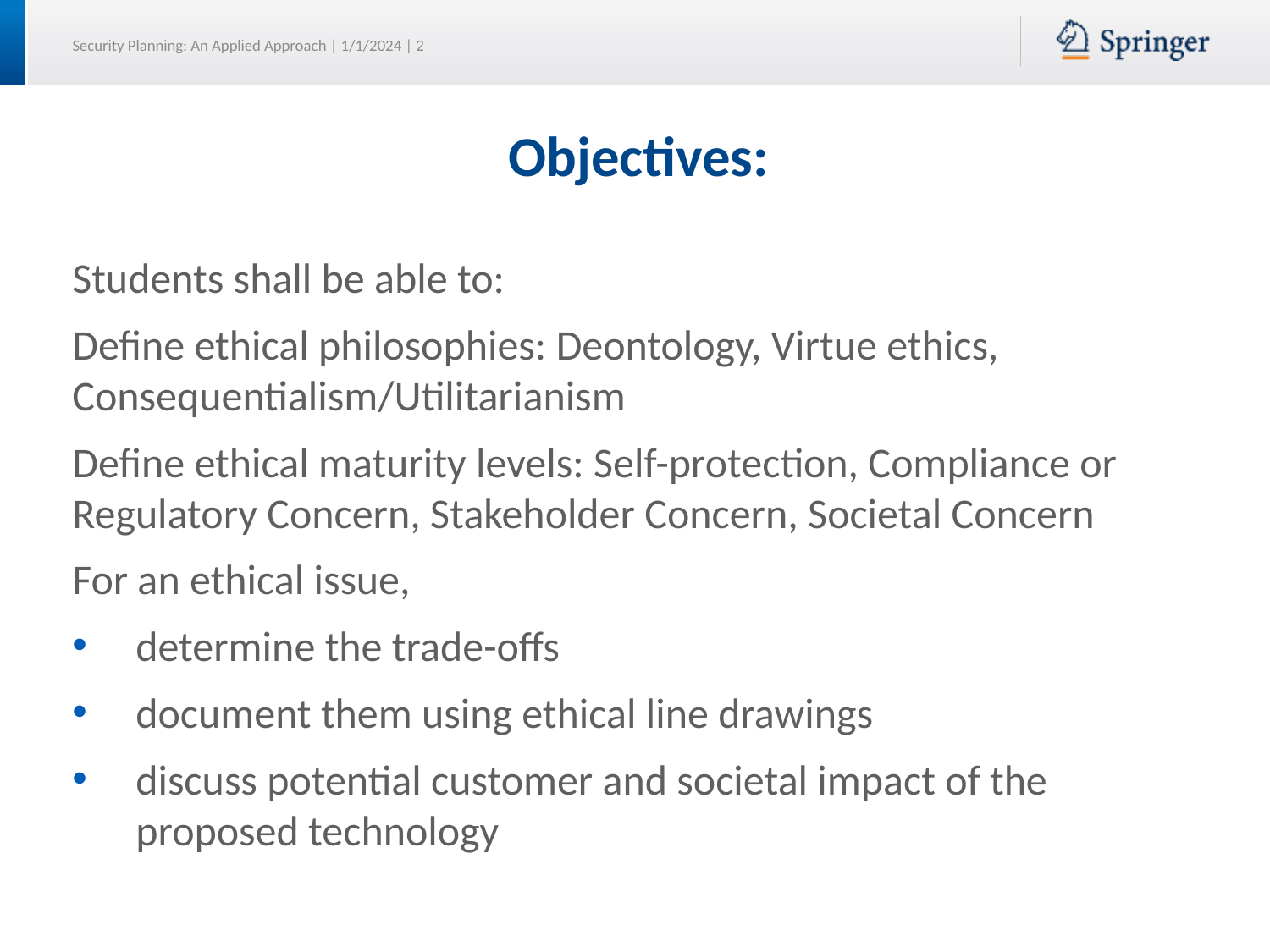

# Objectives:
Students shall be able to:
Define ethical philosophies: Deontology, Virtue ethics, Consequentialism/Utilitarianism
Define ethical maturity levels: Self-protection, Compliance or Regulatory Concern, Stakeholder Concern, Societal Concern
For an ethical issue,
determine the trade-offs
document them using ethical line drawings
discuss potential customer and societal impact of the proposed technology